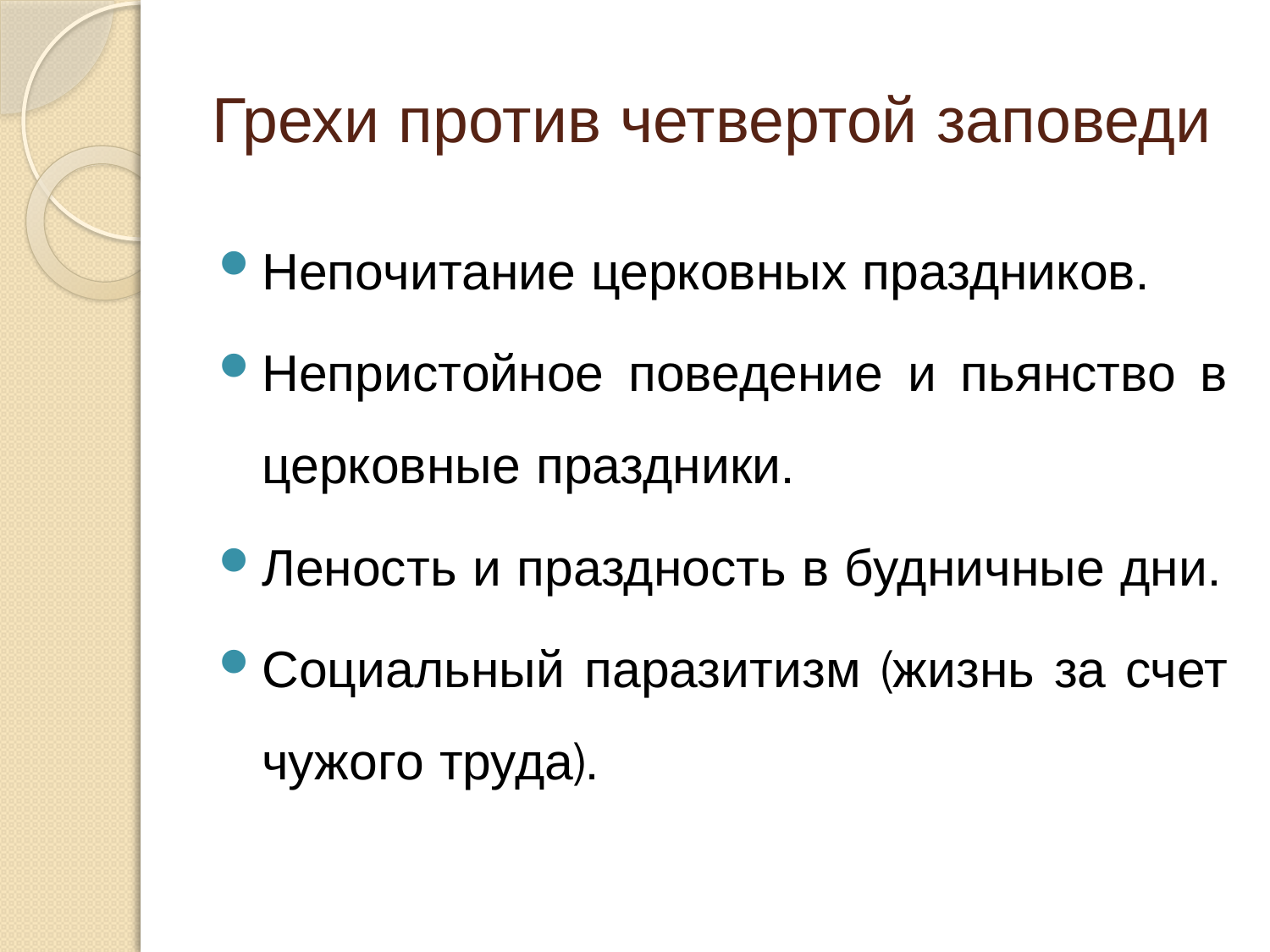

# Грехи против четвертой заповеди
Непочитание церковных праздников.
Непристойное поведение и пьянство в церковные праздники.
Леность и праздность в будничные дни.
Социальный паразитизм (жизнь за счет чужого труда).